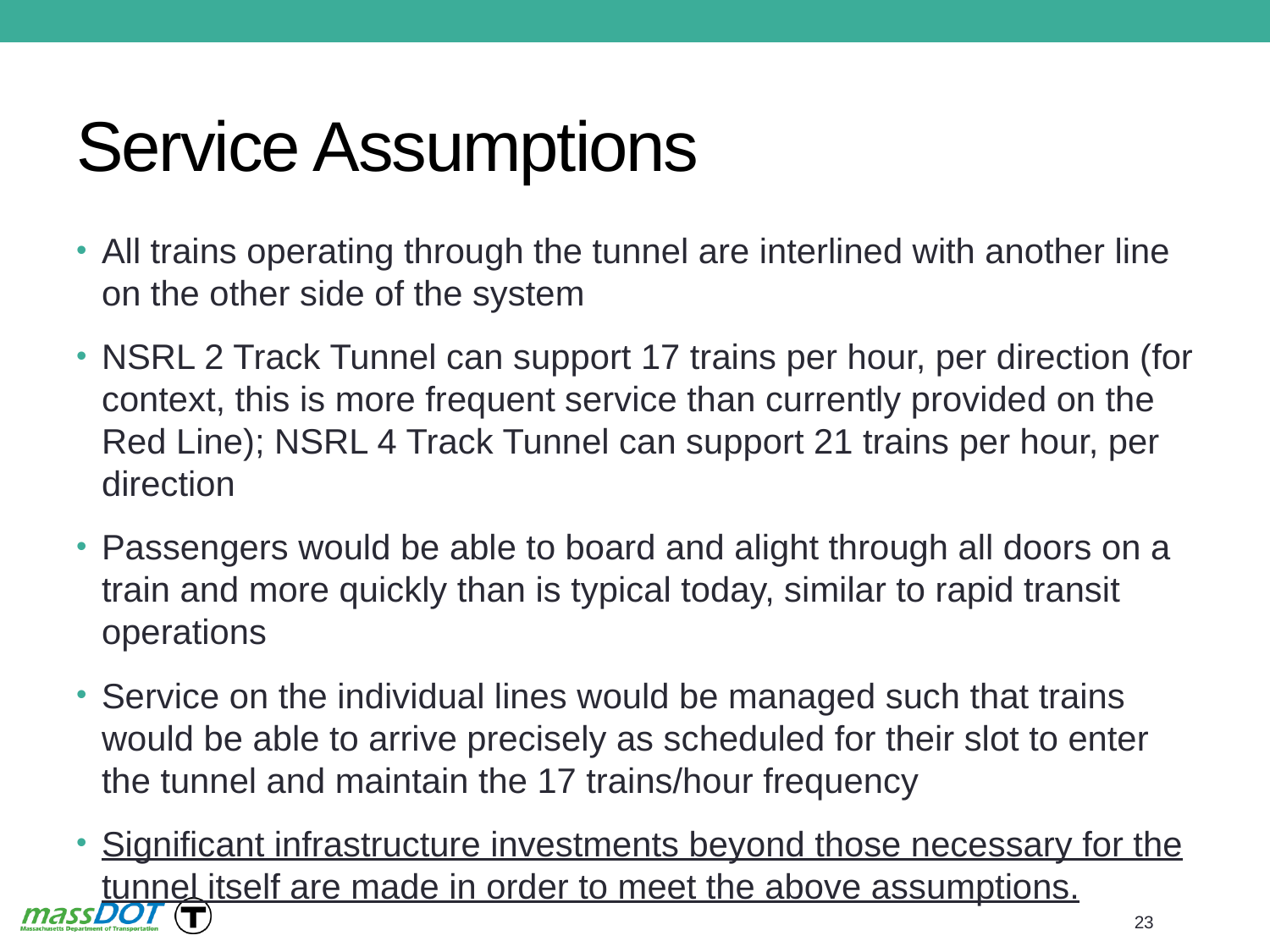

# Service Assumptions
All trains operating through the tunnel are interlined with another line on the other side of the system
NSRL 2 Track Tunnel can support 17 trains per hour, per direction (for context, this is more frequent service than currently provided on the Red Line); NSRL 4 Track Tunnel can support 21 trains per hour, per direction
Passengers would be able to board and alight through all doors on a train and more quickly than is typical today, similar to rapid transit operations
Service on the individual lines would be managed such that trains would be able to arrive precisely as scheduled for their slot to enter the tunnel and maintain the 17 trains/hour frequency
Significant infrastructure investments beyond those necessary for the tunnel itself are made in order to meet the above assumptions.

23